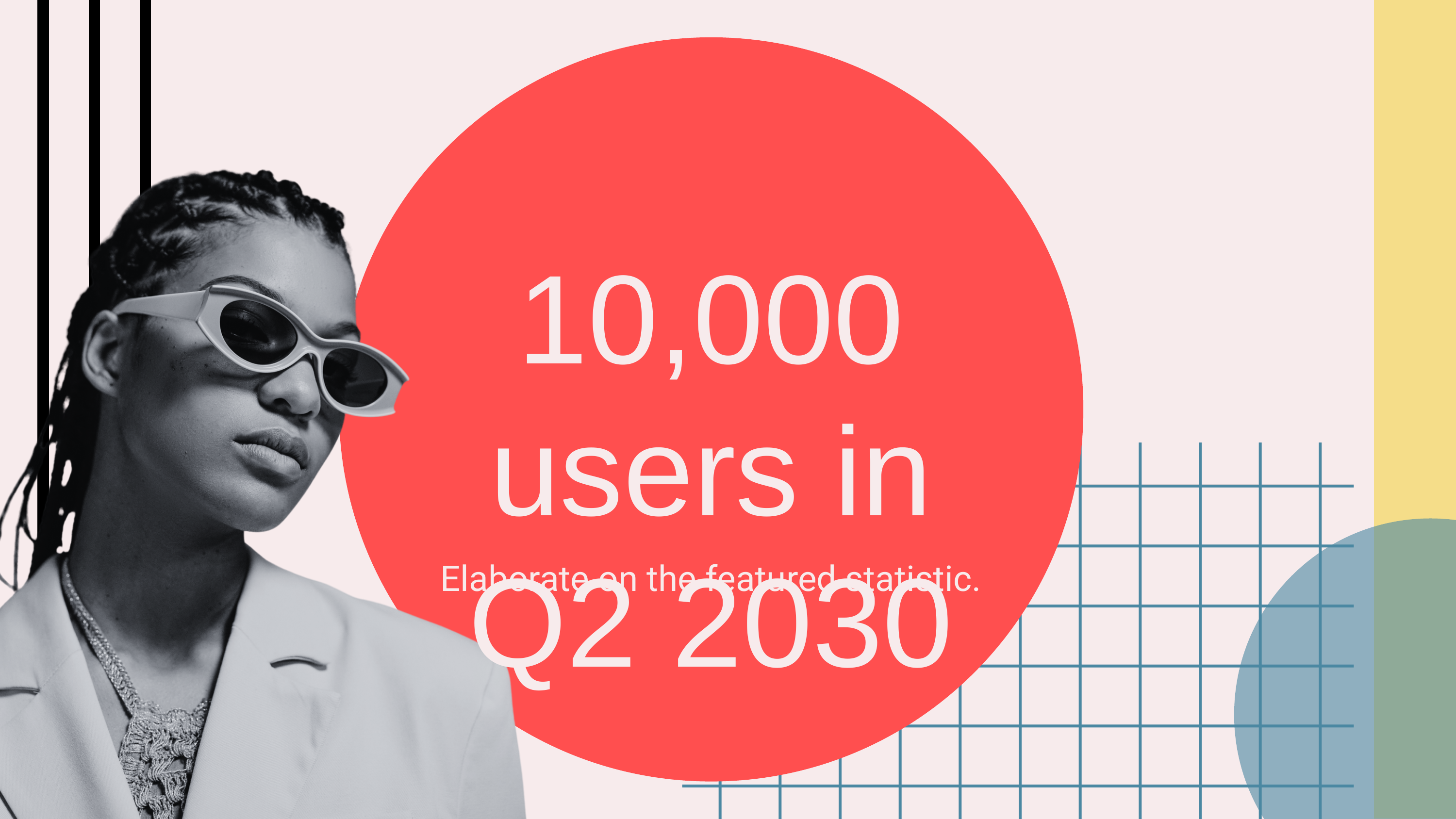

10,000 users in Q2 2030

Elaborate on the featured statistic.